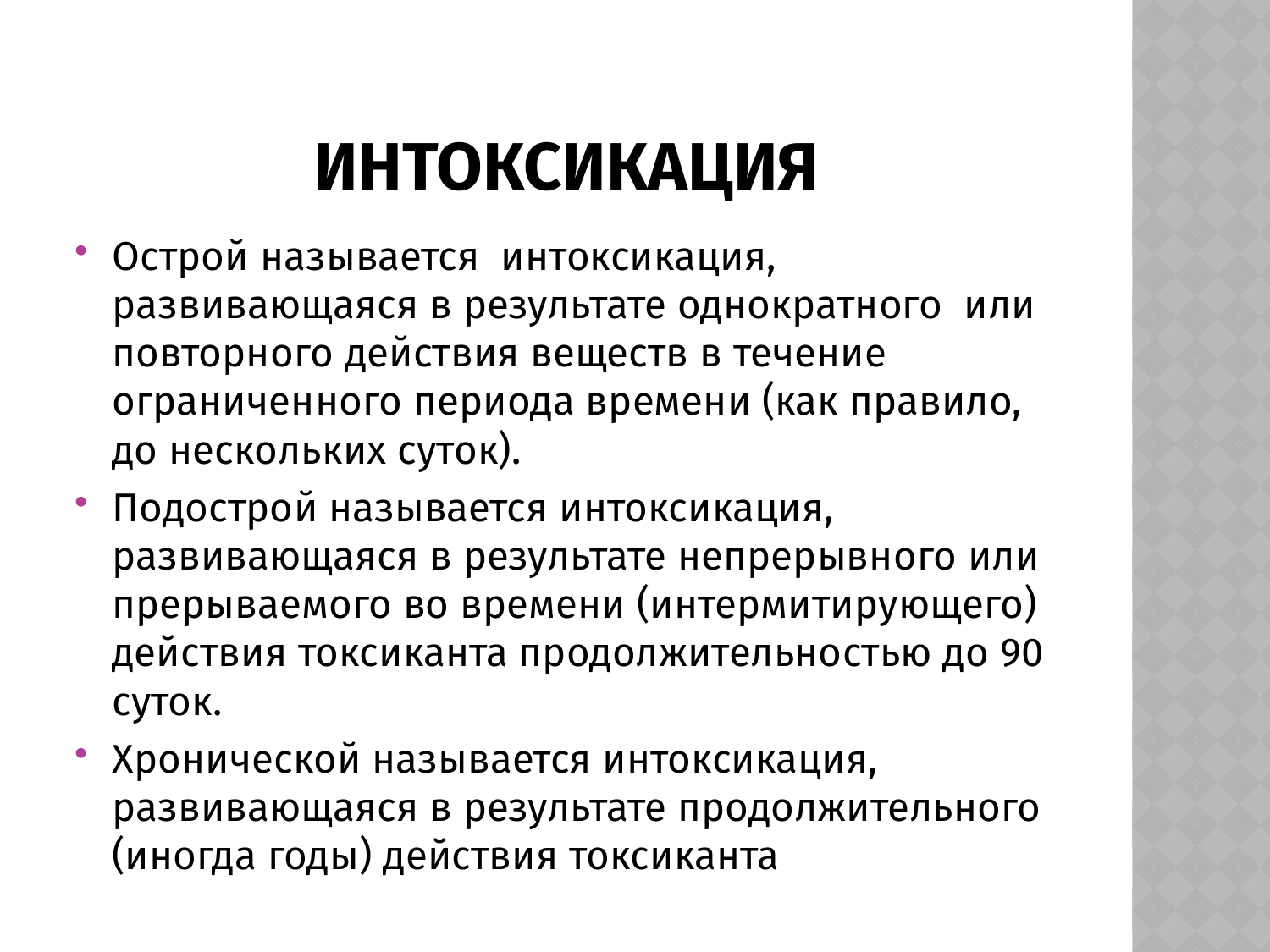

# Интоксикация
Острой называется  интоксикация, развивающаяся в результате однократного  или  повторного действия веществ в течение ограниченного периода времени (как правило, до нескольких суток).
Подострой называется интоксикация, развивающаяся в результате непрерывного или прерываемого во времени (интермитирующего) действия токсиканта продолжительностью до 90 суток.
Хронической называется интоксикация, развивающаяся в результате продолжительного (иногда годы) действия токсиканта